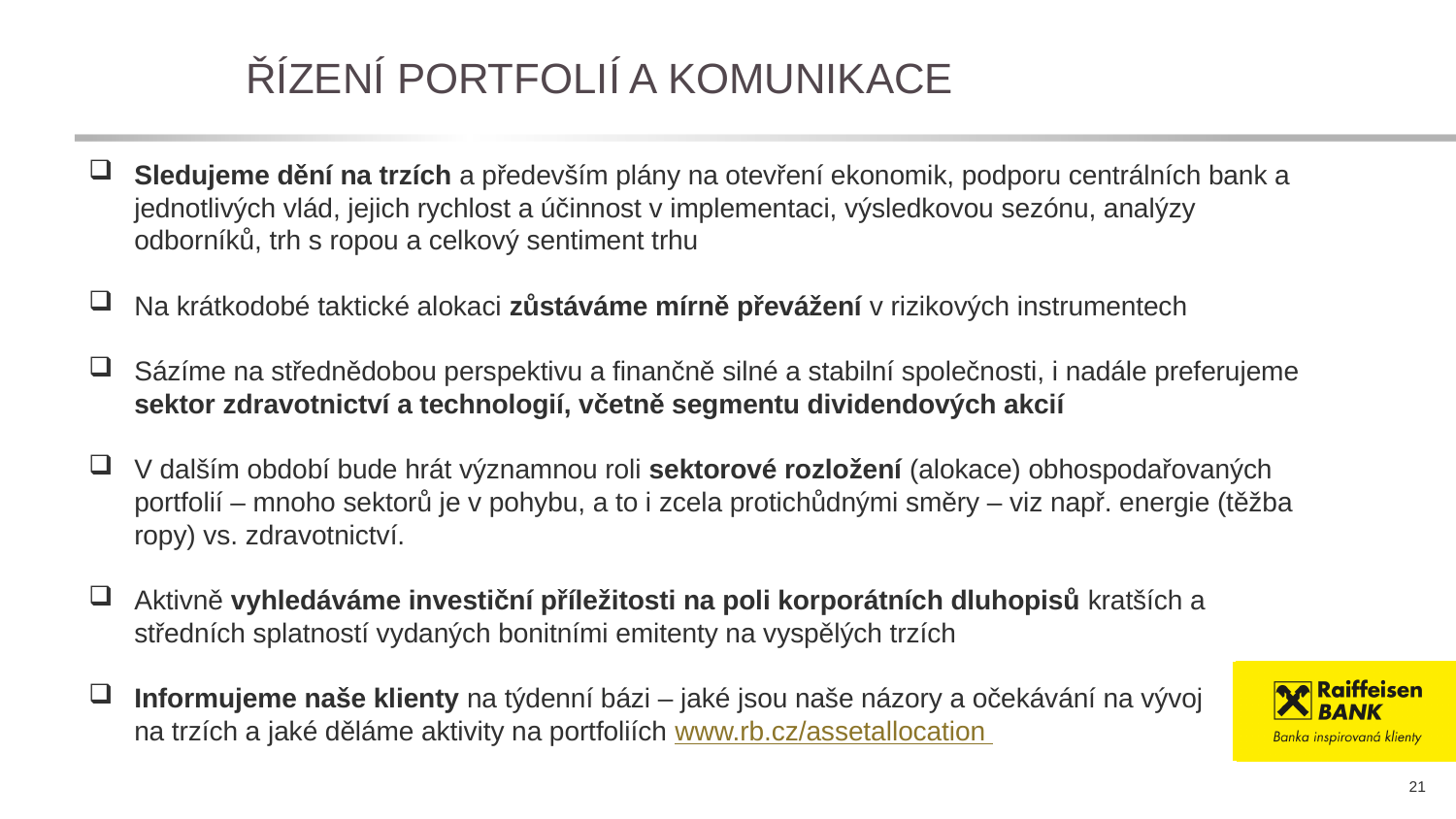

ŘÍZENÍ PORTFOLIÍ a KOMUNIKACE

Sledujeme dění na trzích a především plány na otevření ekonomik, podporu centrálních bank a jednotlivých vlád, jejich rychlost a účinnost v implementaci, výsledkovou sezónu, analýzy odborníků, trh s ropou a celkový sentiment trhu

Na krátkodobé taktické alokaci zůstáváme mírně převážení v rizikových instrumentech

Sázíme na střednědobou perspektivu a finančně silné a stabilní společnosti, i nadále preferujeme sektor zdravotnictví a technologií, včetně segmentu dividendových akcií

V dalším období bude hrát významnou roli sektorové rozložení (alokace) obhospodařovaných portfolií – mnoho sektorů je v pohybu, a to i zcela protichůdnými směry – viz např. energie (těžba ropy) vs. zdravotnictví.

Aktivně vyhledáváme investiční příležitosti na poli korporátních dluhopisů kratších a středních splatností vydaných bonitními emitenty na vyspělých trzích

Informujeme naše klienty na týdenní bázi – jaké jsou naše názory a očekávání na vývoj
na trzích a jaké děláme aktivity na portfoliích www.rb.cz/assetallocation
21